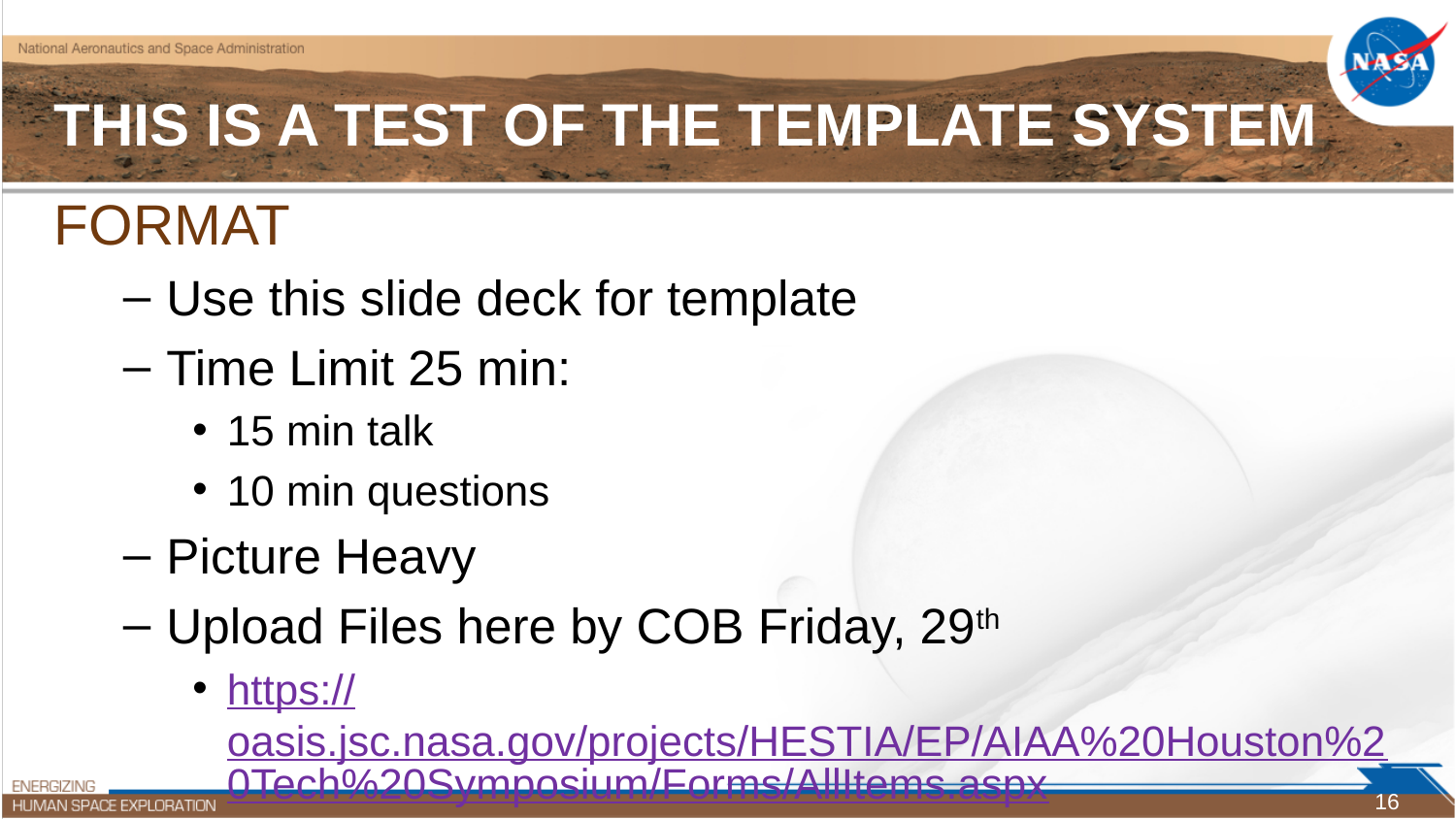

# This is a test of the template system
Format
Use this slide deck for template
Time Limit 25 min:
15 min talk
10 min questions
Picture Heavy
Upload Files here by COB Friday, 29th
https://oasis.jsc.nasa.gov/projects/HESTIA/EP/AIAA%20Houston%20Tech%20Symposium/Forms/AllItems.aspx
16